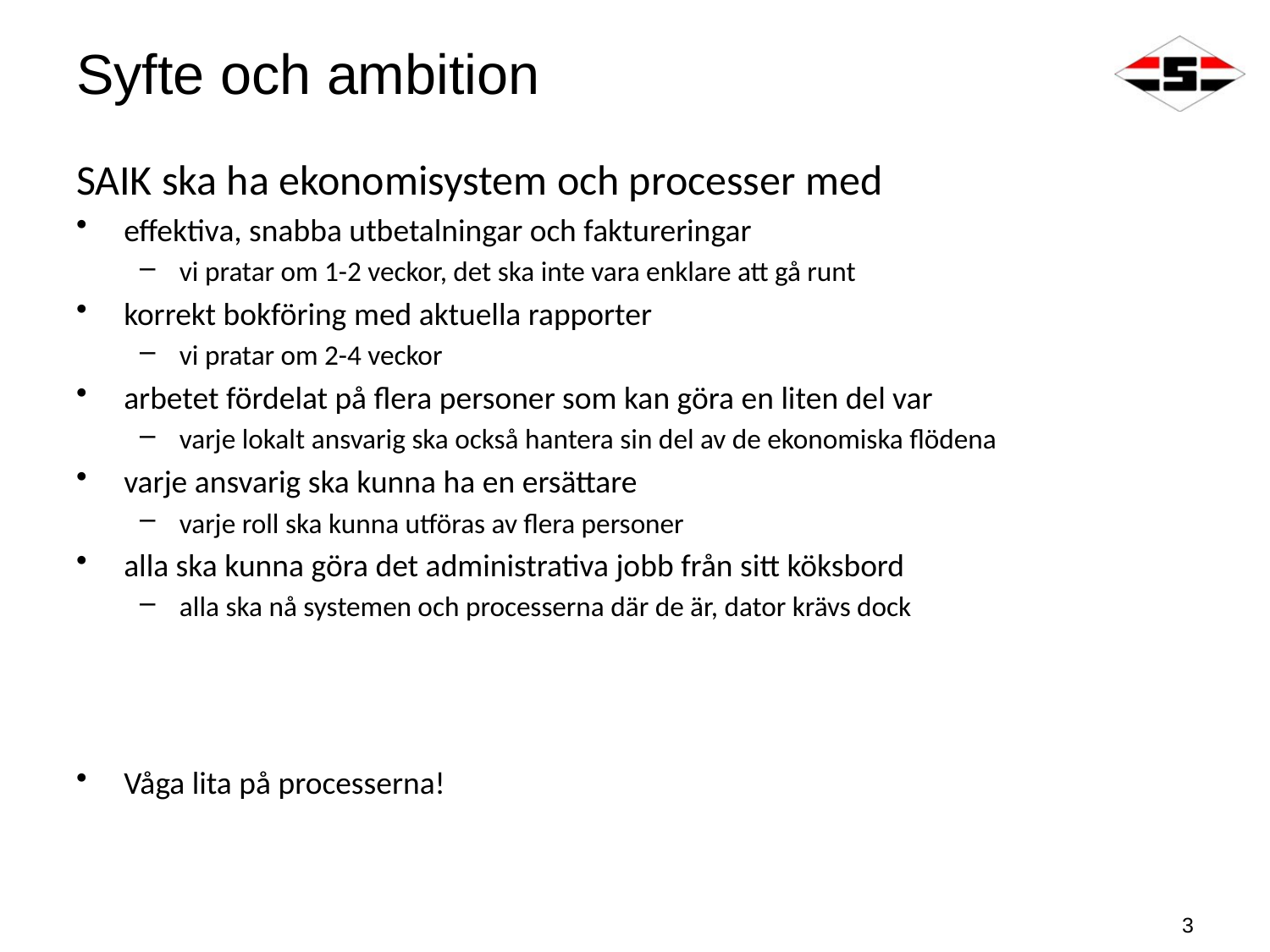

# Syfte och ambition
SAIK ska ha ekonomisystem och processer med
effektiva, snabba utbetalningar och faktureringar
vi pratar om 1-2 veckor, det ska inte vara enklare att gå runt
korrekt bokföring med aktuella rapporter
vi pratar om 2-4 veckor
arbetet fördelat på flera personer som kan göra en liten del var
varje lokalt ansvarig ska också hantera sin del av de ekonomiska flödena
varje ansvarig ska kunna ha en ersättare
varje roll ska kunna utföras av flera personer
alla ska kunna göra det administrativa jobb från sitt köksbord
alla ska nå systemen och processerna där de är, dator krävs dock

Våga lita på processerna!

3